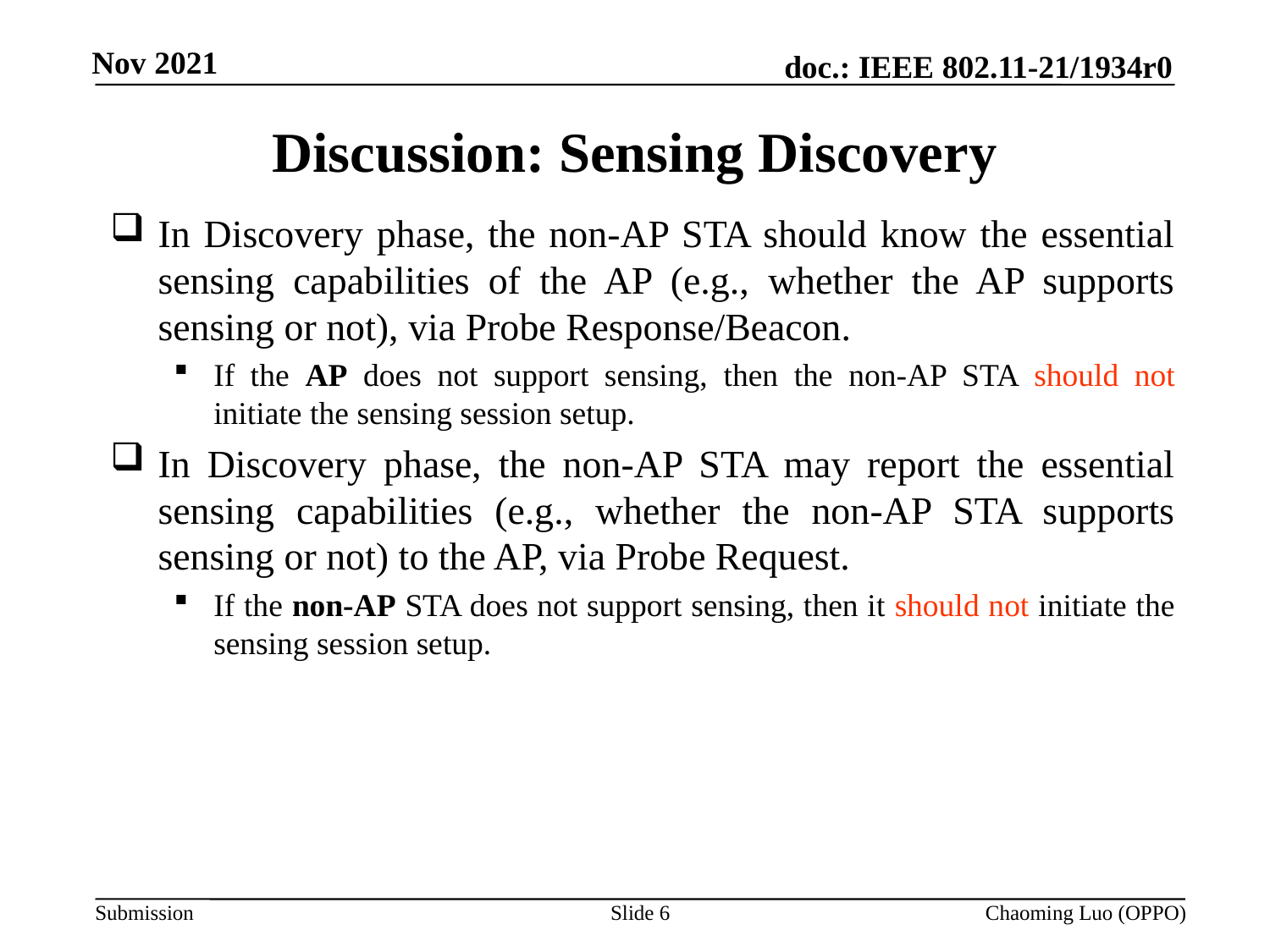

# Discussion: Sensing Discovery
In Discovery phase, the non-AP STA should know the essential sensing capabilities of the AP (e.g., whether the AP supports sensing or not), via Probe Response/Beacon.
If the AP does not support sensing, then the non-AP STA should not initiate the sensing session setup.
In Discovery phase, the non-AP STA may report the essential sensing capabilities (e.g., whether the non-AP STA supports sensing or not) to the AP, via Probe Request.
If the non-AP STA does not support sensing, then it should not initiate the sensing session setup.

Slide 6
Chaoming Luo (OPPO)